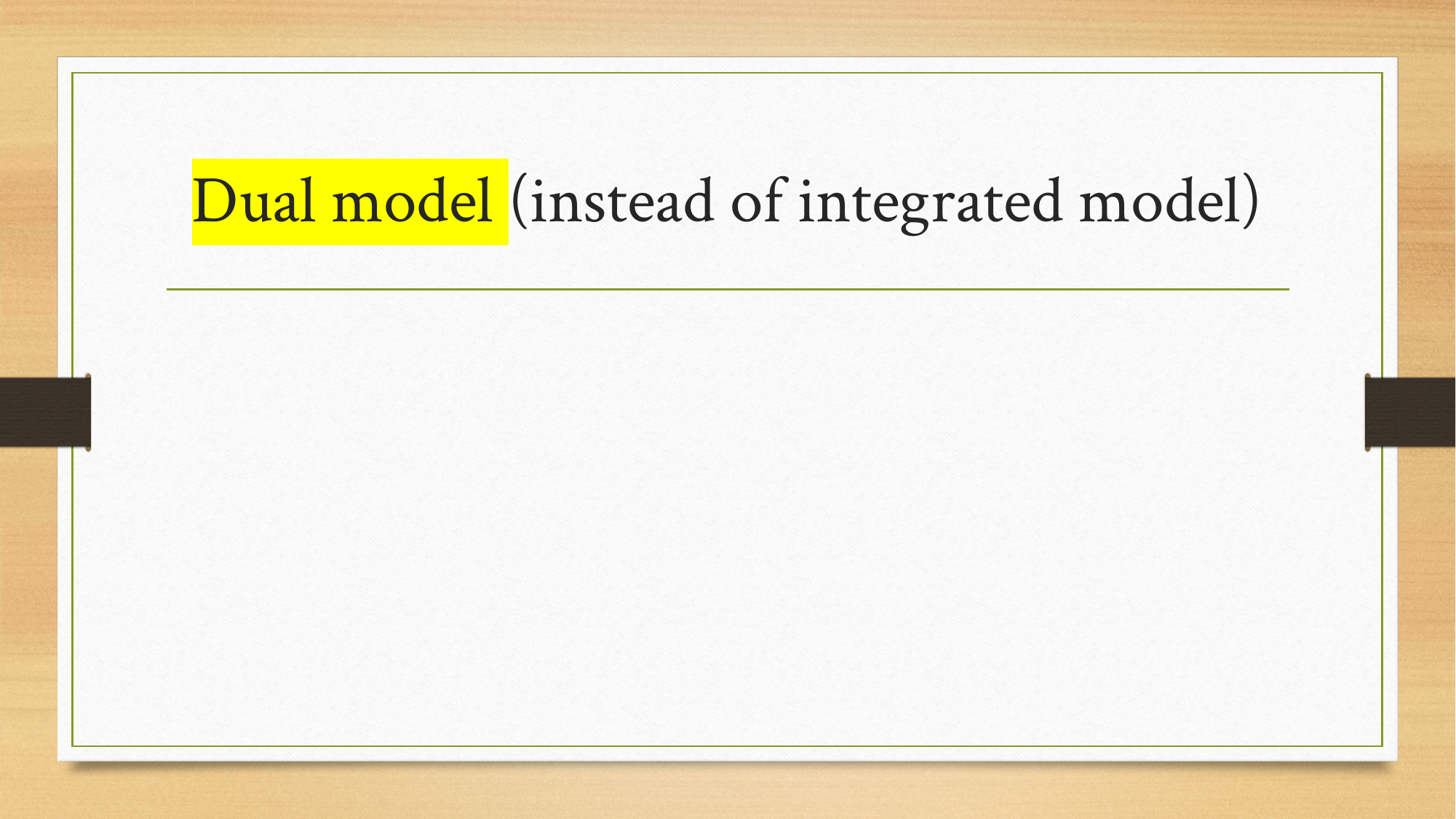

# Dual model (instead of integrated model)